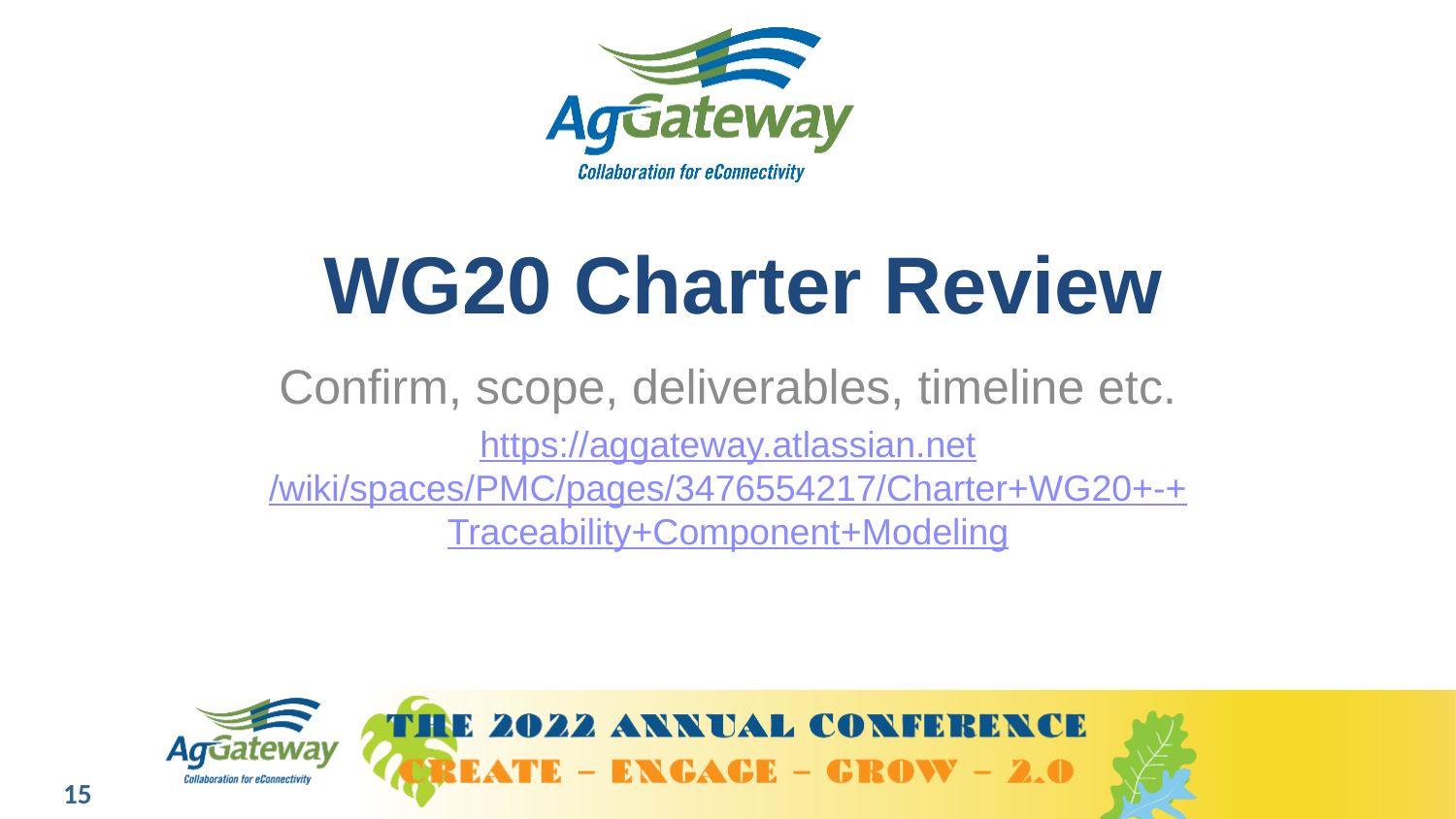

# WG20 Charter Review
Confirm, scope, deliverables, timeline etc.
https://aggateway.atlassian.net/wiki/spaces/PMC/pages/3476554217/Charter+WG20+-+Traceability+Component+Modeling
15